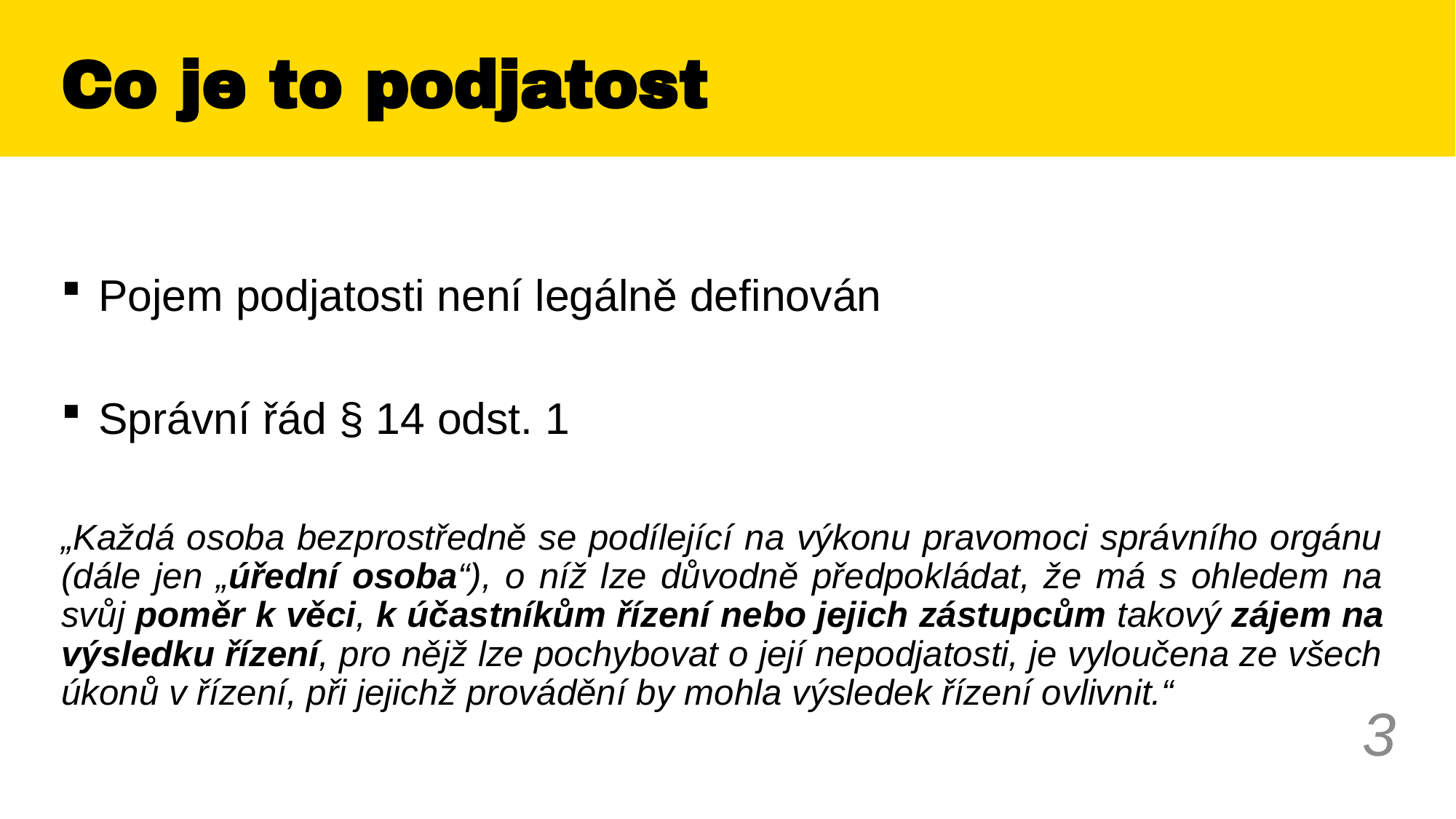

# Co je to podjatost

 Pojem podjatosti není legálně definován

 Správní řád § 14 odst. 1

„Každá osoba bezprostředně se podílející na výkonu pravomoci správního orgánu (dále jen „úřední osoba“), o níž lze důvodně předpokládat, že má s ohledem na svůj poměr k věci, k účastníkům řízení nebo jejich zástupcům takový zájem na výsledku řízení, pro nějž lze pochybovat o její nepodjatosti, je vyloučena ze všech úkonů v řízení, při jejichž provádění by mohla výsledek řízení ovlivnit.“
3